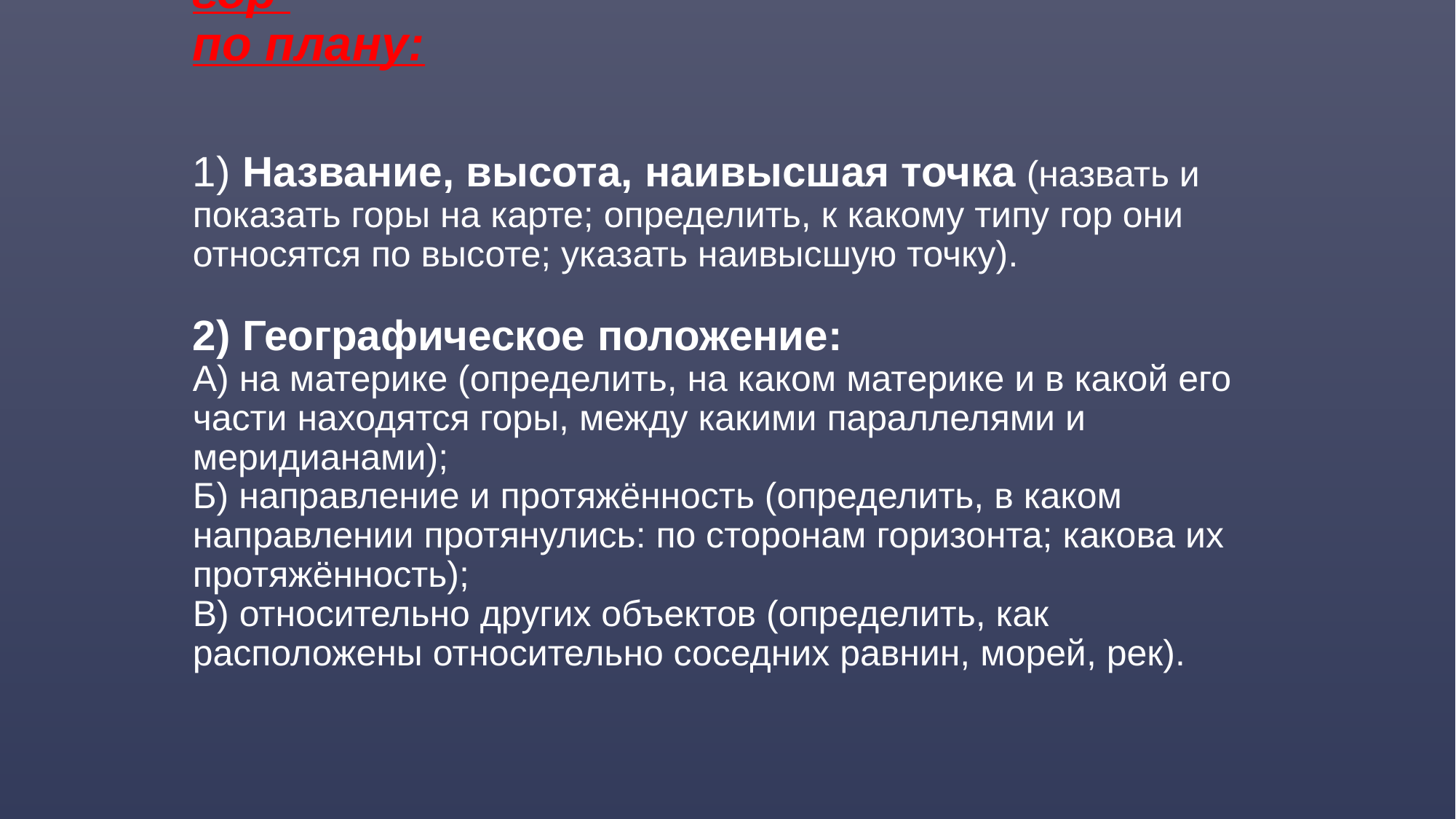

# Составьте характеристику Уральских гор по плану: 1) Название, высота, наивысшая точка (назвать и показать горы на карте; определить, к какому типу гор они относятся по высоте; указать наивысшую точку). 2) Географическое положение: А) на материке (определить, на каком материке и в какой его части находятся горы, между какими параллелями и меридианами); Б) направление и протяжённость (определить, в каком направлении протянулись: по сторонам горизонта; какова их протяжённость); В) относительно других объектов (определить, как расположены относительно соседних равнин, морей, рек).